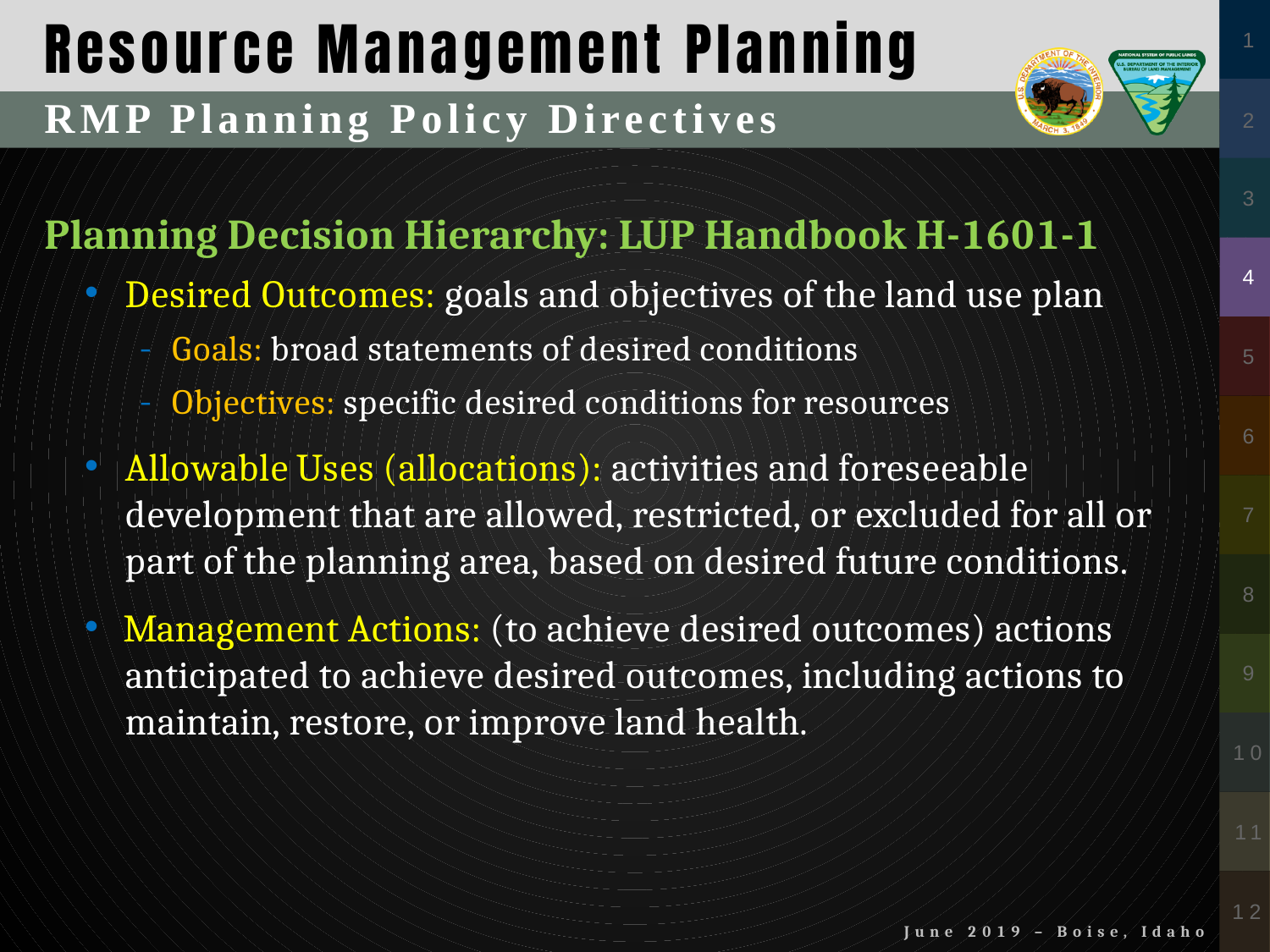

RMP Planning Policy Directives
Planning Decision Hierarchy: LUP Handbook H-1601-1
Desired Outcomes: goals and objectives of the land use plan
Goals: broad statements of desired conditions
Objectives: specific desired conditions for resources
Allowable Uses (allocations): activities and foreseeable development that are allowed, restricted, or excluded for all or part of the planning area, based on desired future conditions.
Management Actions: (to achieve desired outcomes) actions anticipated to achieve desired outcomes, including actions to maintain, restore, or improve land health.